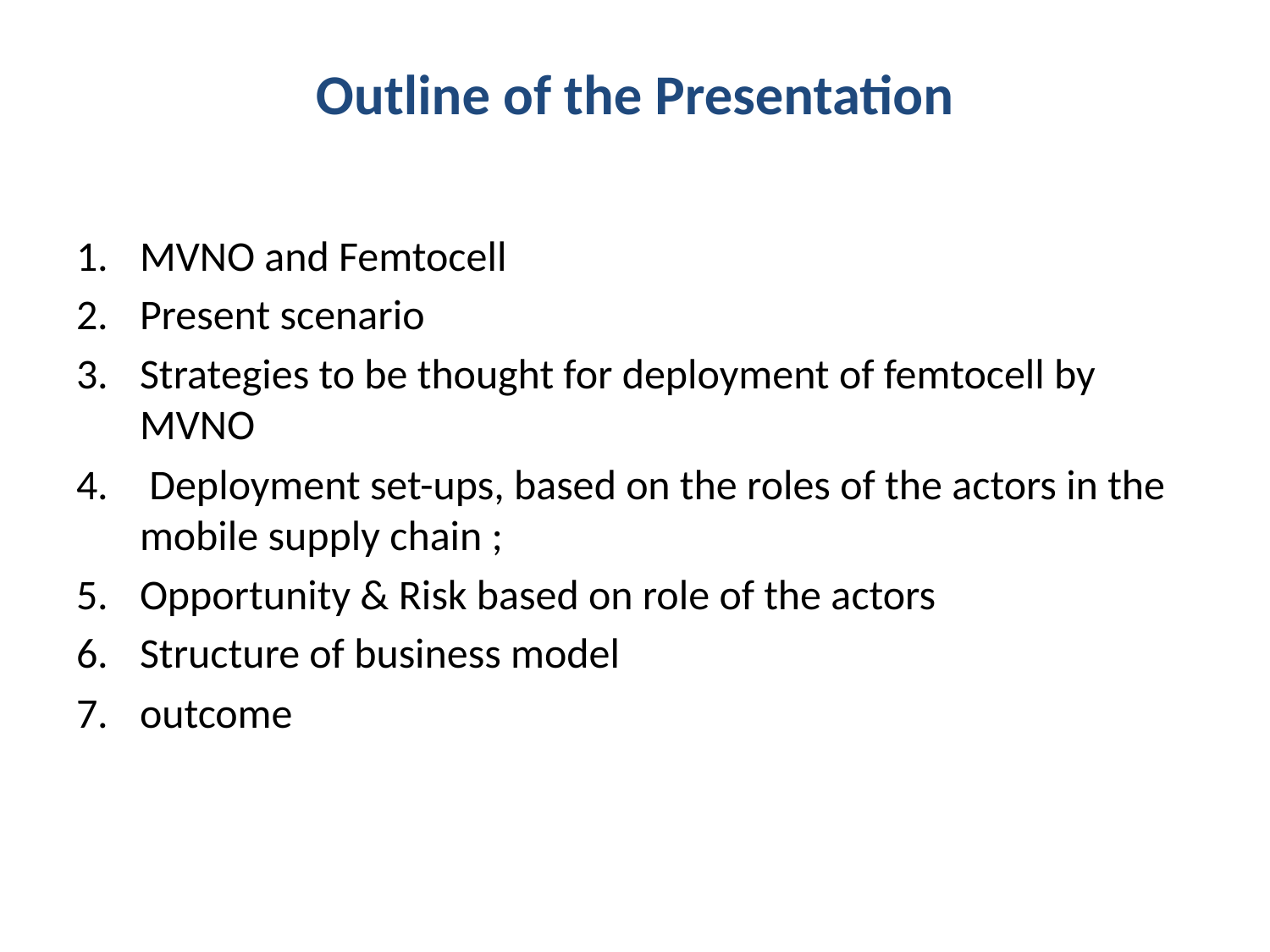

# Outline of the Presentation
MVNO and Femtocell
Present scenario
Strategies to be thought for deployment of femtocell by MVNO
 Deployment set-ups, based on the roles of the actors in the mobile supply chain ;
Opportunity & Risk based on role of the actors
Structure of business model
outcome